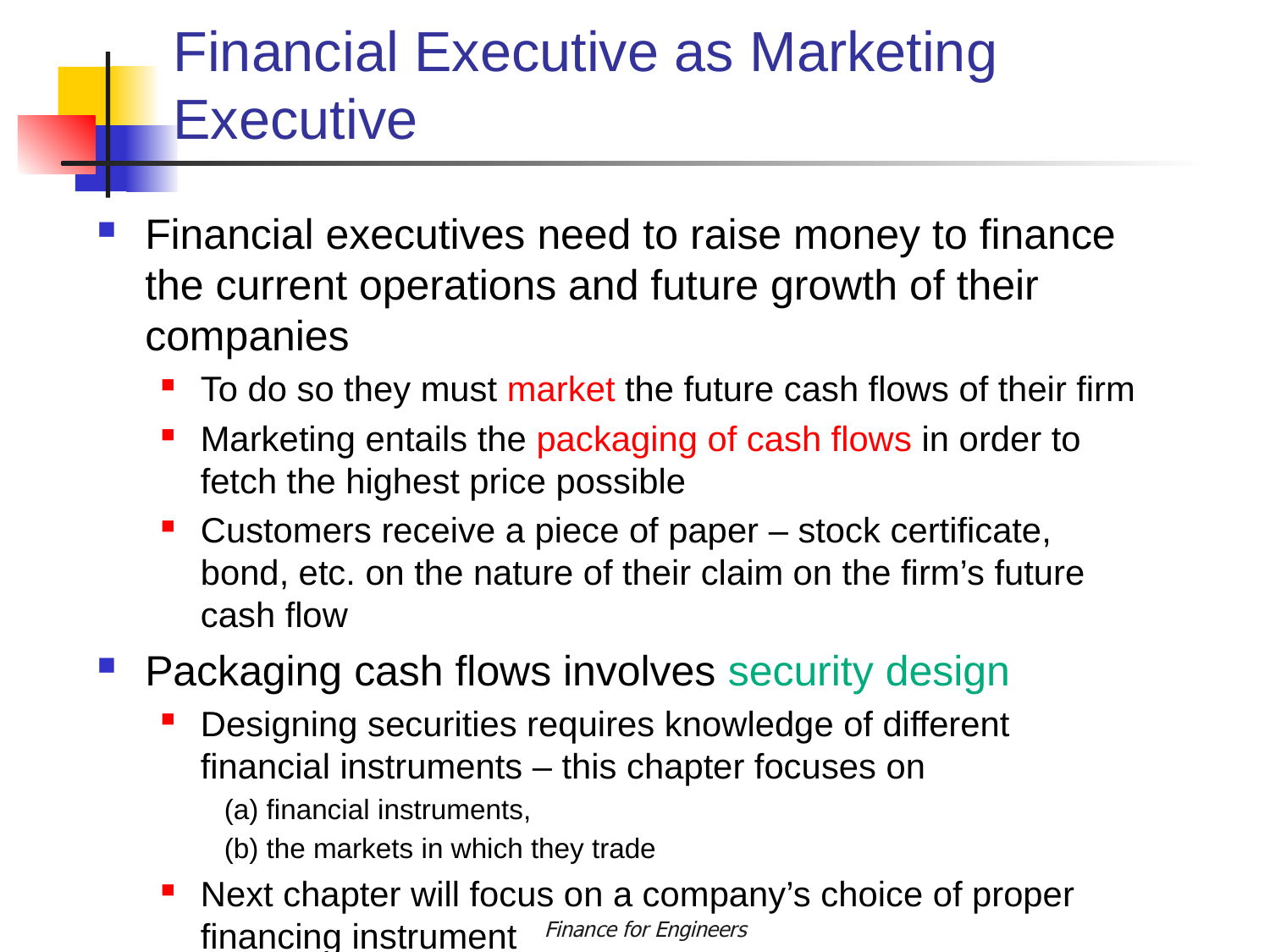

# Financial Executive as Marketing Executive
Financial executives need to raise money to finance the current operations and future growth of their companies
To do so they must market the future cash flows of their firm
Marketing entails the packaging of cash flows in order to fetch the highest price possible
Customers receive a piece of paper – stock certificate, bond, etc. on the nature of their claim on the firm’s future cash flow
Packaging cash flows involves security design
Designing securities requires knowledge of different financial instruments – this chapter focuses on
(a) financial instruments,
(b) the markets in which they trade
Next chapter will focus on a company’s choice of proper financing instrument